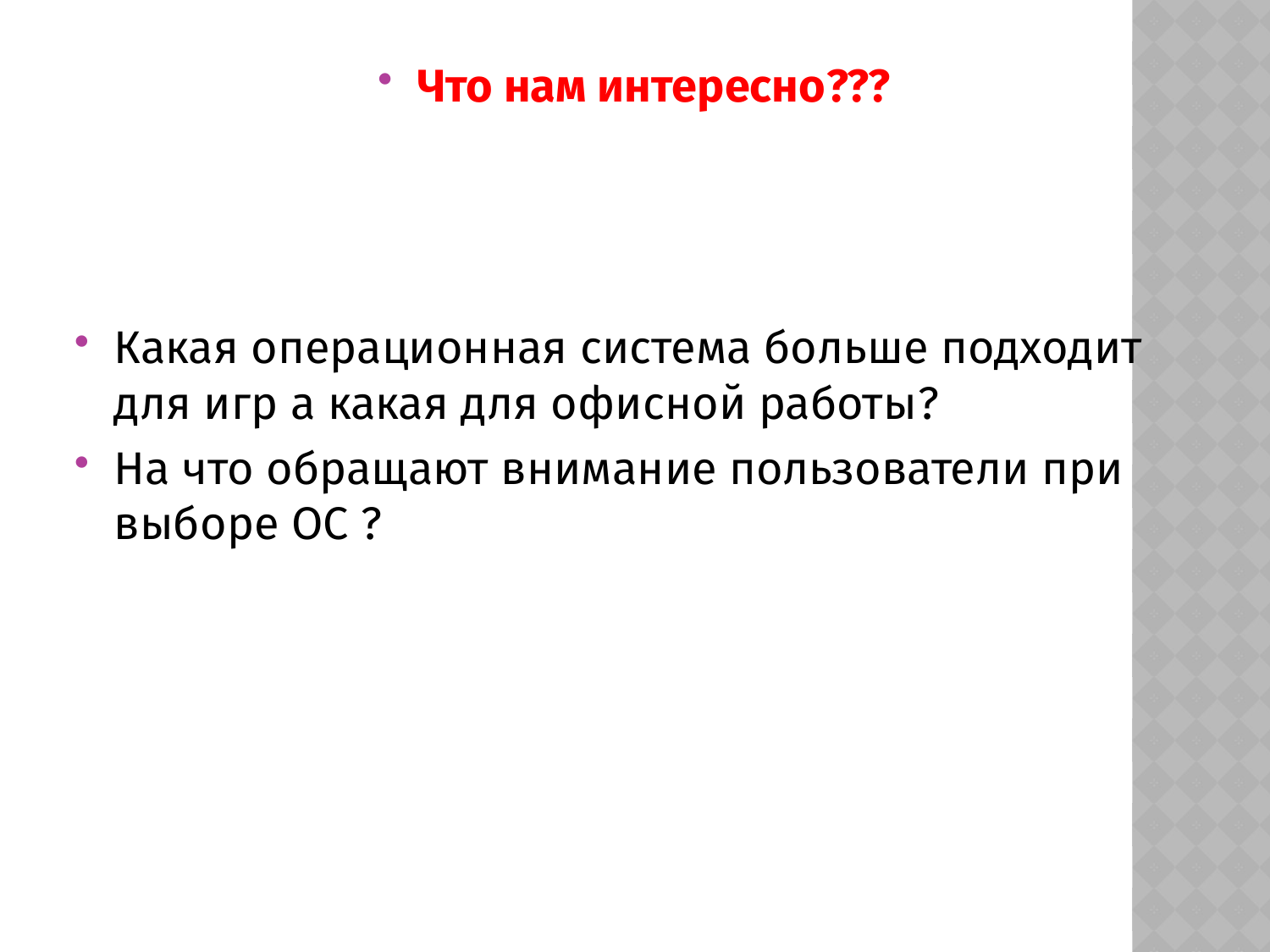

Что нам интересно???

Какая операционная система больше подходит для игр а какая для офисной работы?
На что обращают внимание пользователи при выборе ОС ?